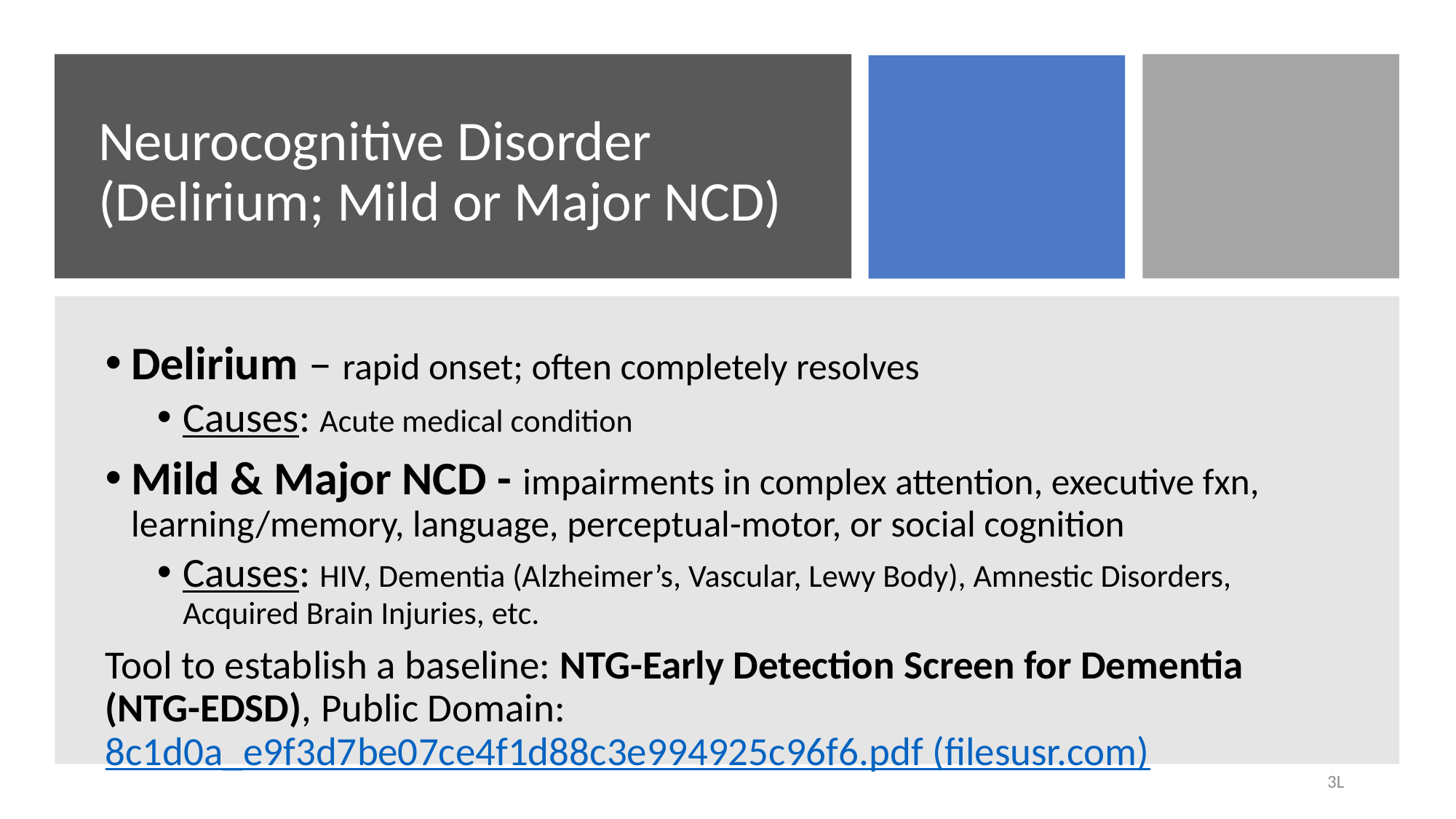

# Neurocognitive Disorder (Delirium; Mild or Major NCD)

Delirium – rapid onset; often completely resolves
Causes: Acute medical condition
Mild & Major NCD - impairments in complex attention, executive fxn, learning/memory, language, perceptual-motor, or social cognition
Causes: HIV, Dementia (Alzheimer’s, Vascular, Lewy Body), Amnestic Disorders, Acquired Brain Injuries, etc.
Tool to establish a baseline: NTG-Early Detection Screen for Dementia (NTG-EDSD), Public Domain:  8c1d0a_e9f3d7be07ce4f1d88c3e994925c96f6.pdf (filesusr.com)

3L